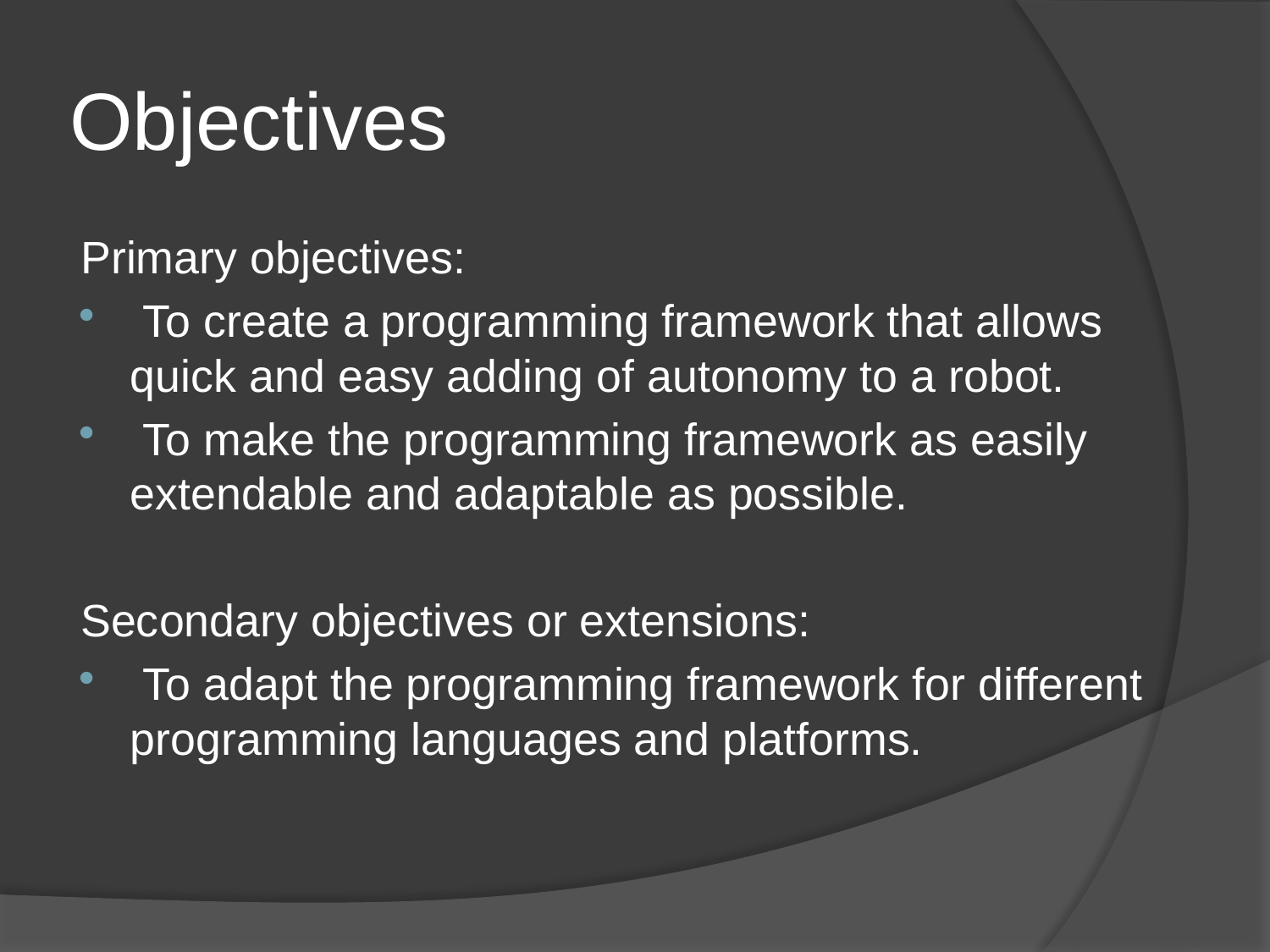

# Objectives
Primary objectives:
 To create a programming framework that allows quick and easy adding of autonomy to a robot.
 To make the programming framework as easily extendable and adaptable as possible.

Secondary objectives or extensions:
 To adapt the programming framework for different programming languages and platforms.